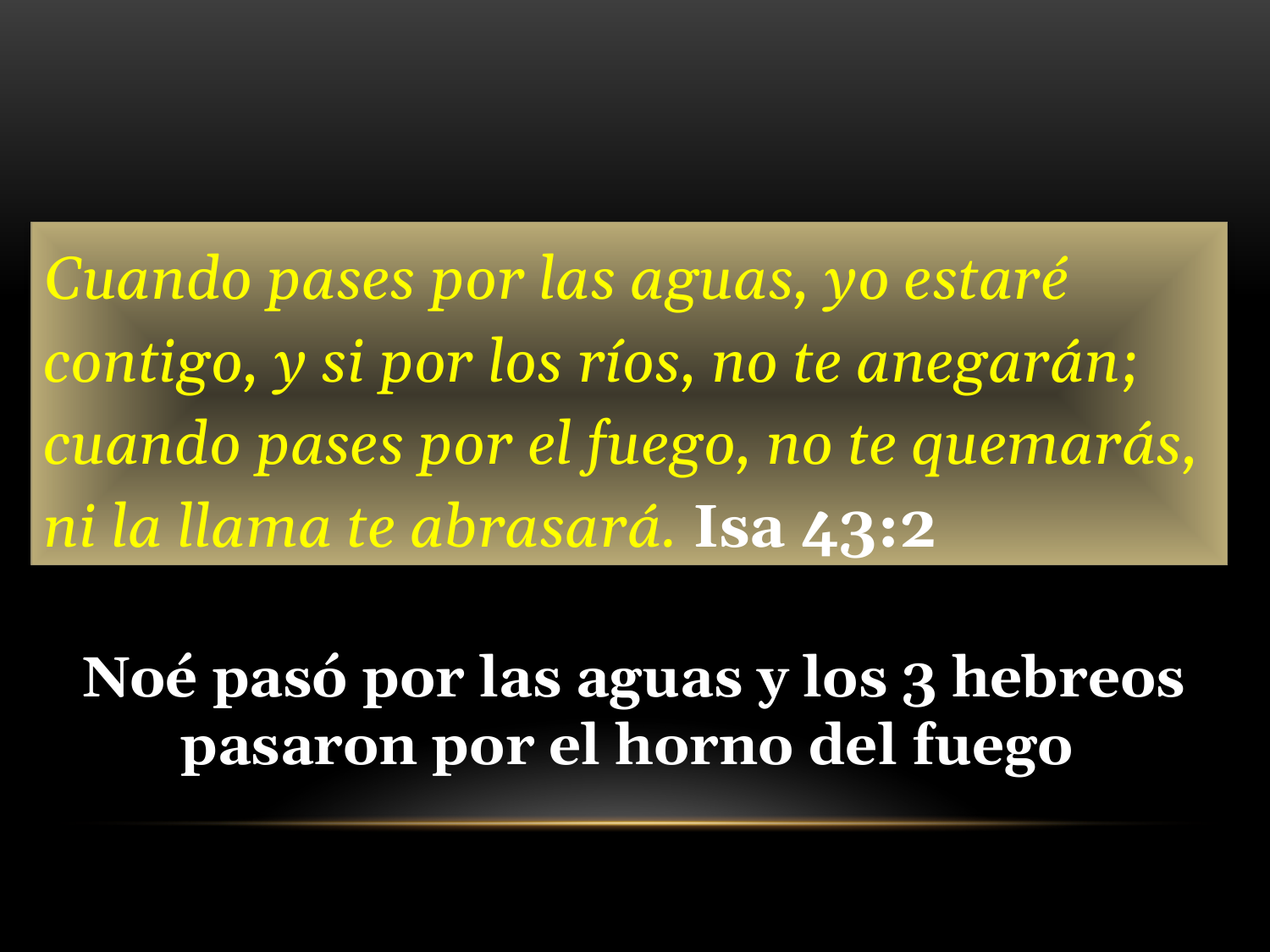

Cuando pases por las aguas, yo estaré contigo, y si por los ríos, no te anegarán; cuando pases por el fuego, no te quemarás, ni la llama te abrasará. Isa 43:2
Noé pasó por las aguas y los 3 hebreos pasaron por el horno del fuego